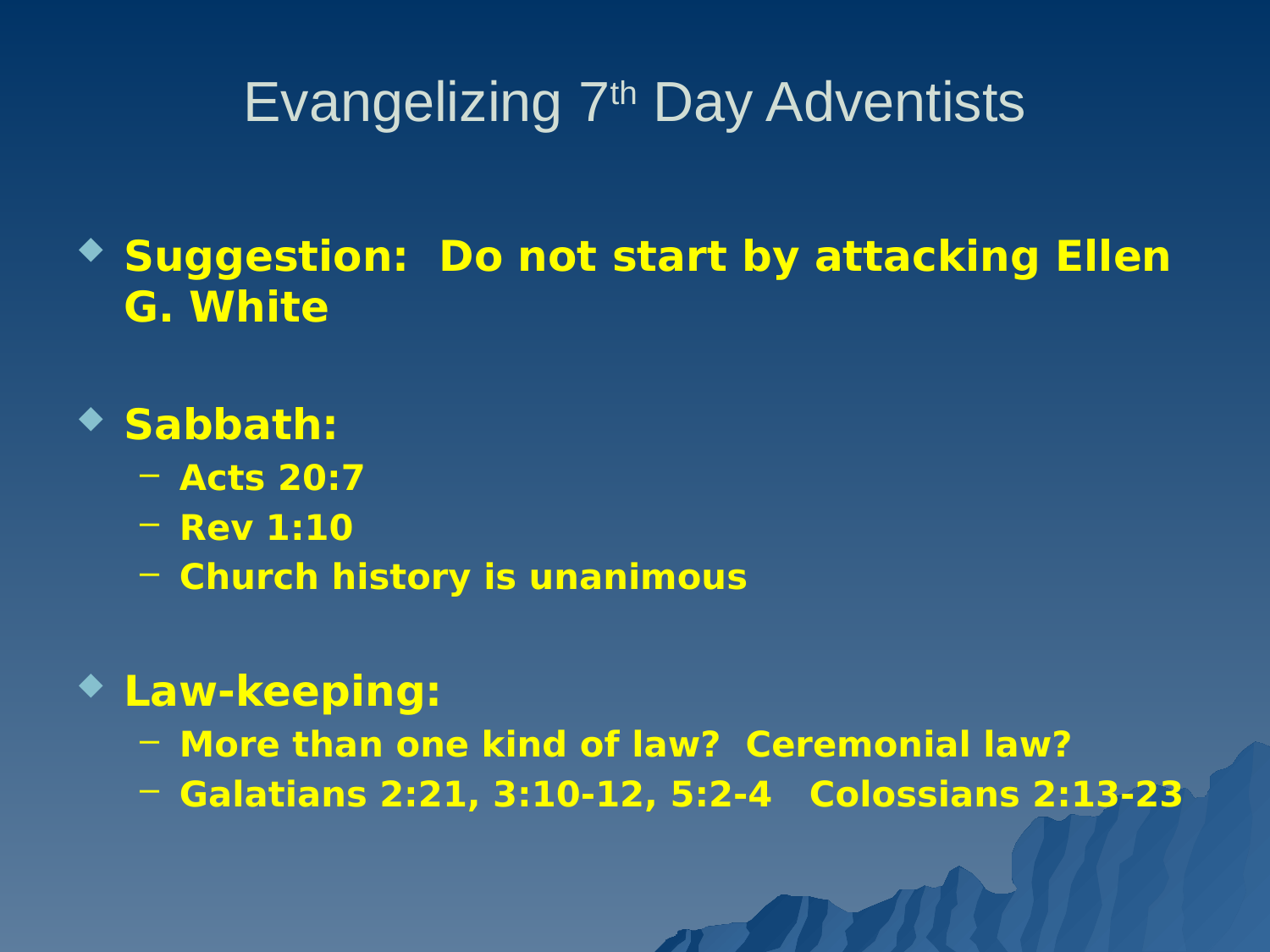

# Evangelizing 7th Day Adventists
Suggestion:  Do not start by attacking Ellen G. White

Sabbath:
Acts 20:7
Rev 1:10
Church history is unanimous

Law-keeping:
More than one kind of law?  Ceremonial law?
Galatians 2:21, 3:10-12, 5:2-4   Colossians 2:13-23